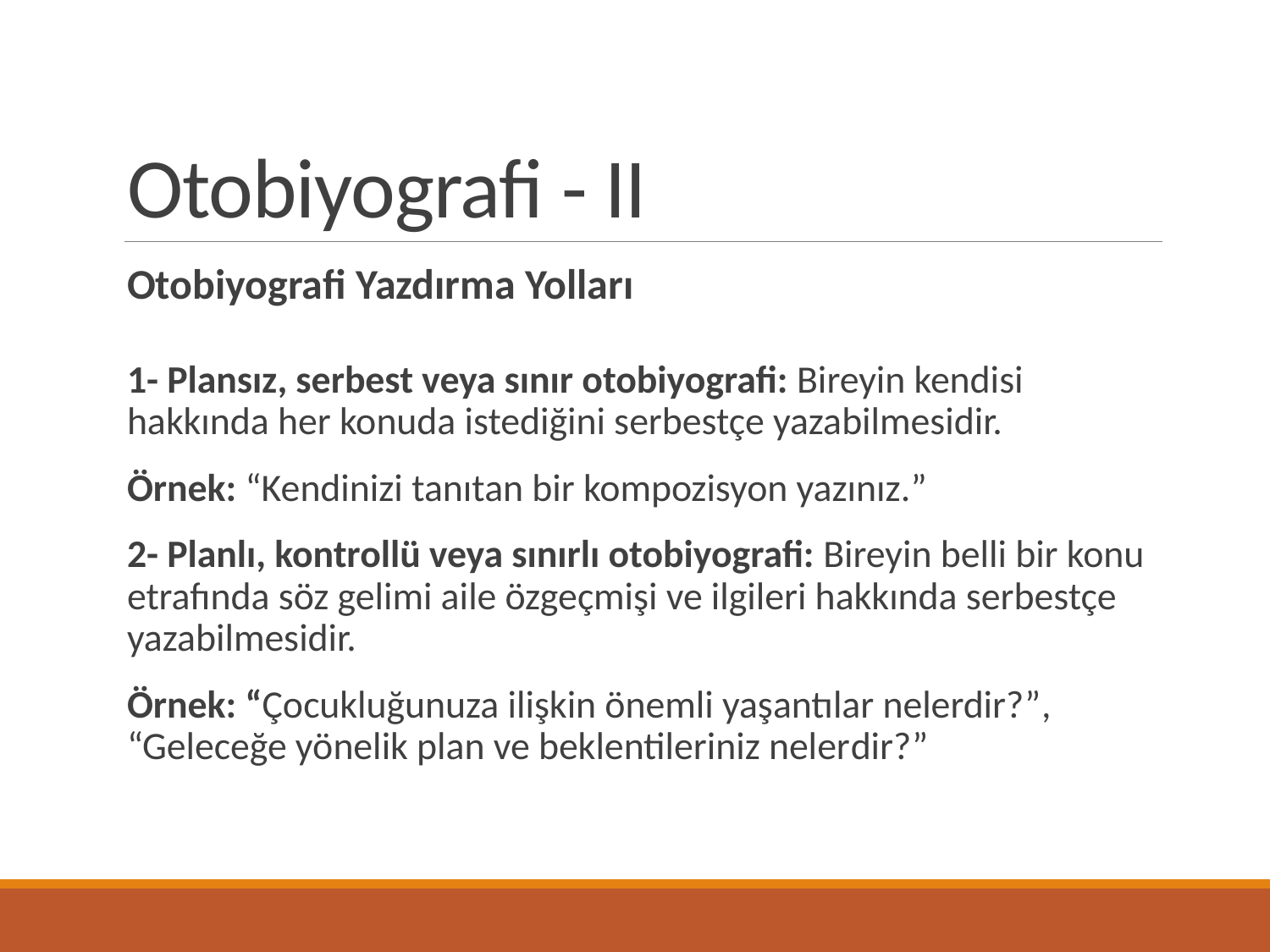

# Otobiyografi - II
Otobiyografi Yazdırma Yolları

1- Plansız, serbest veya sınır otobiyografi: Bireyin kendisi hakkında her konuda istediğini serbestçe yazabilmesidir.
Örnek: “Kendinizi tanıtan bir kompozisyon yazınız.”
2- Planlı, kontrollü veya sınırlı otobiyografi: Bireyin belli bir konu etrafında söz gelimi aile özgeçmişi ve ilgileri hakkında serbestçe yazabilmesidir.
Örnek: “Çocukluğunuza ilişkin önemli yaşantılar nelerdir?”, “Geleceğe yönelik plan ve beklentileriniz nelerdir?”